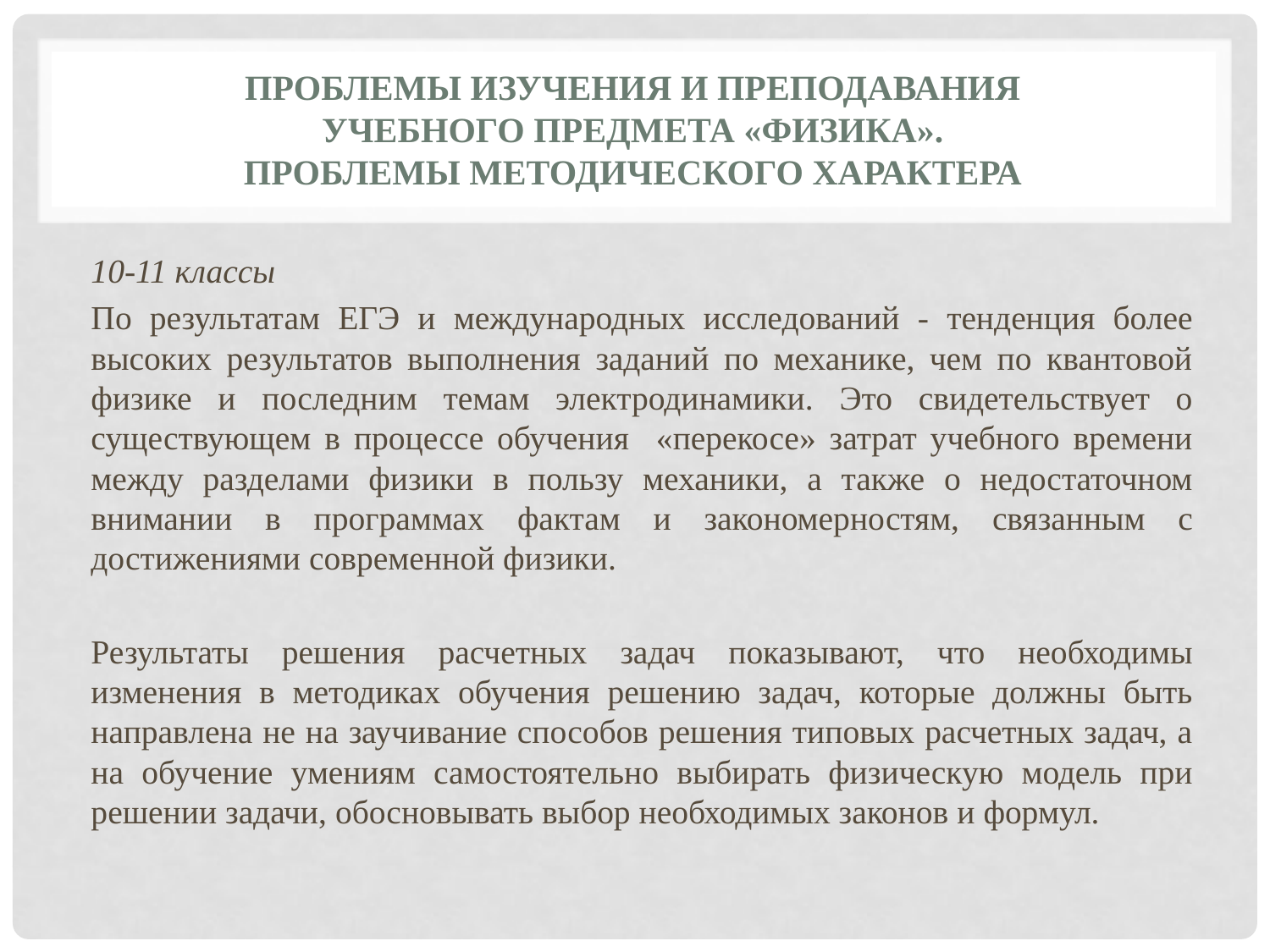

# Проблемы изучения и преподавания учебного предмета «Физика». Проблемы методического характера
10-11 классы
По результатам ЕГЭ и международных исследований - тенденция более высоких результатов выполнения заданий по механике, чем по квантовой физике и последним темам электродинамики. Это свидетельствует о существующем в процессе обучения  «перекосе» затрат учебного времени между разделами физики в пользу механики, а также о недостаточном внимании в программах фактам и закономерностям, связанным с достижениями современной физики.

Результаты решения расчетных задач показывают, что необходимы изменения в методиках обучения решению задач, которые должны быть направлена не на заучивание способов решения типовых расчетных задач, а на обучение умениям самостоятельно выбирать физическую модель при решении задачи, обосновывать выбор необходимых законов и формул.